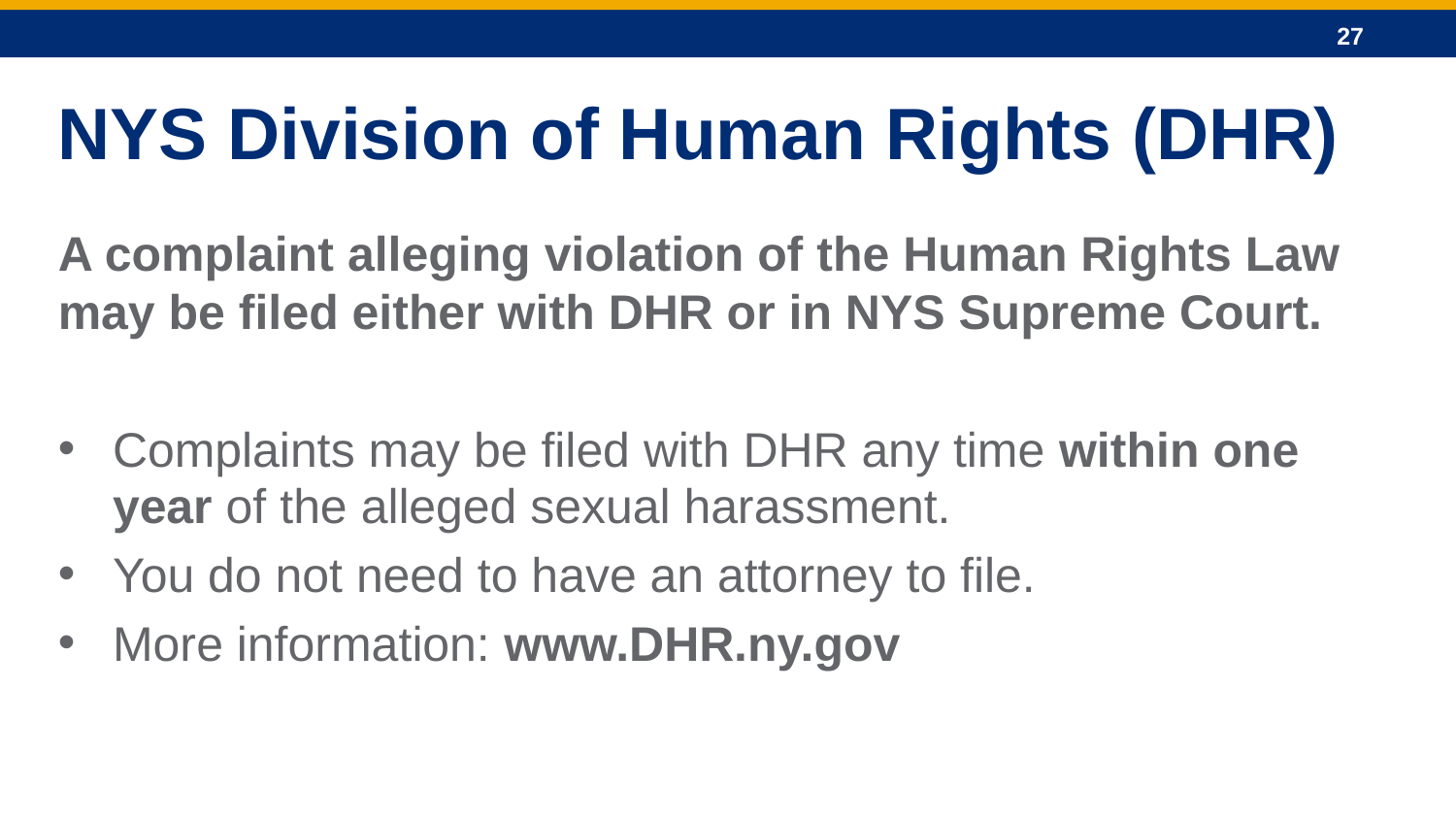

NYS Division of Human Rights (DHR)
A complaint alleging violation of the Human Rights Law may be filed either with DHR or in NYS Supreme Court.

Complaints may be filed with DHR any time within one year of the alleged sexual harassment.
You do not need to have an attorney to file.
More information: www.DHR.ny.gov